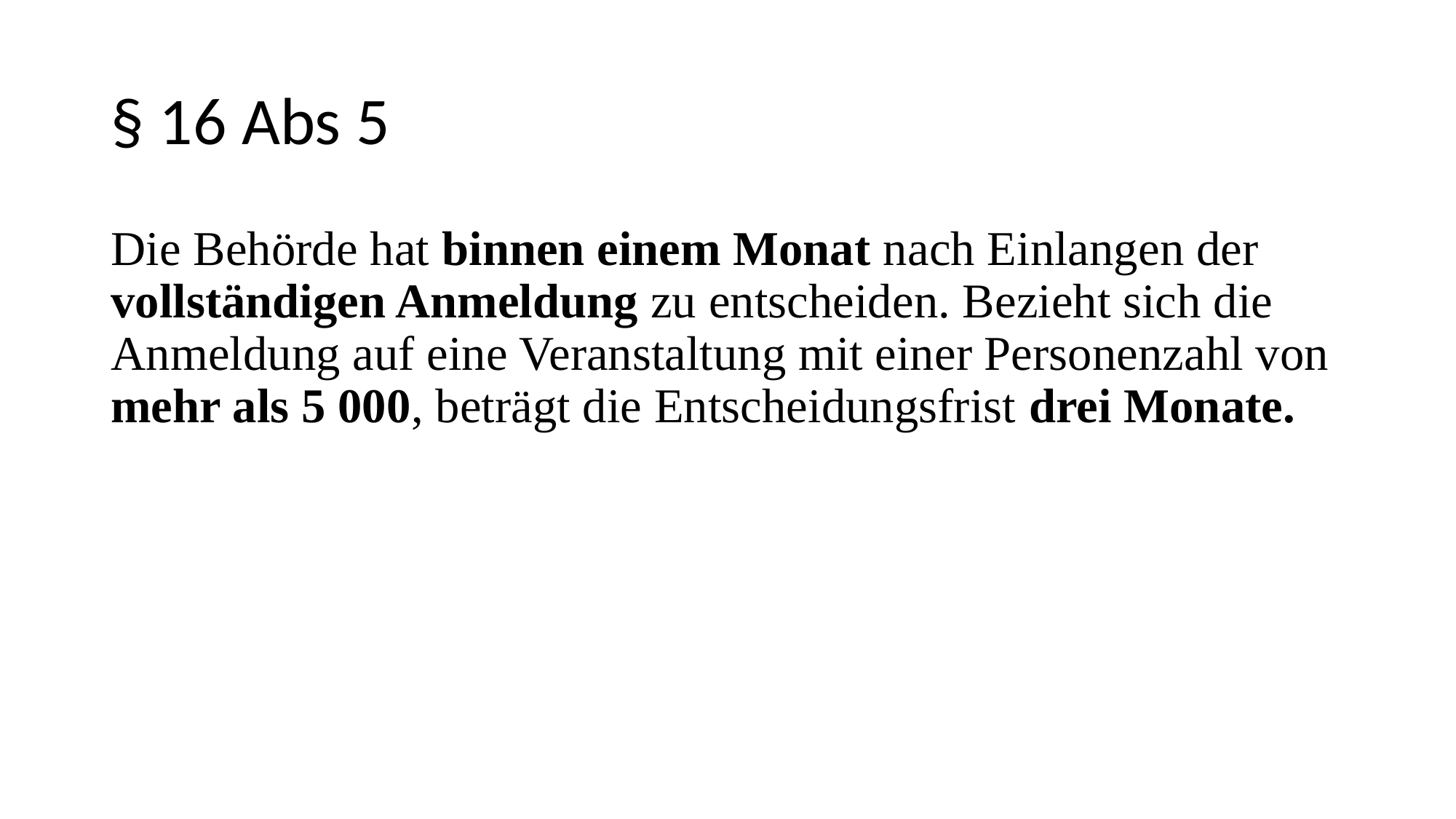

# § 16 Abs 5
Die Behörde hat binnen einem Monat nach Einlangen der vollständigen Anmeldung zu entscheiden. Bezieht sich die Anmeldung auf eine Veranstaltung mit einer Personenzahl von mehr als 5 000, beträgt die Entscheidungsfrist drei Monate.